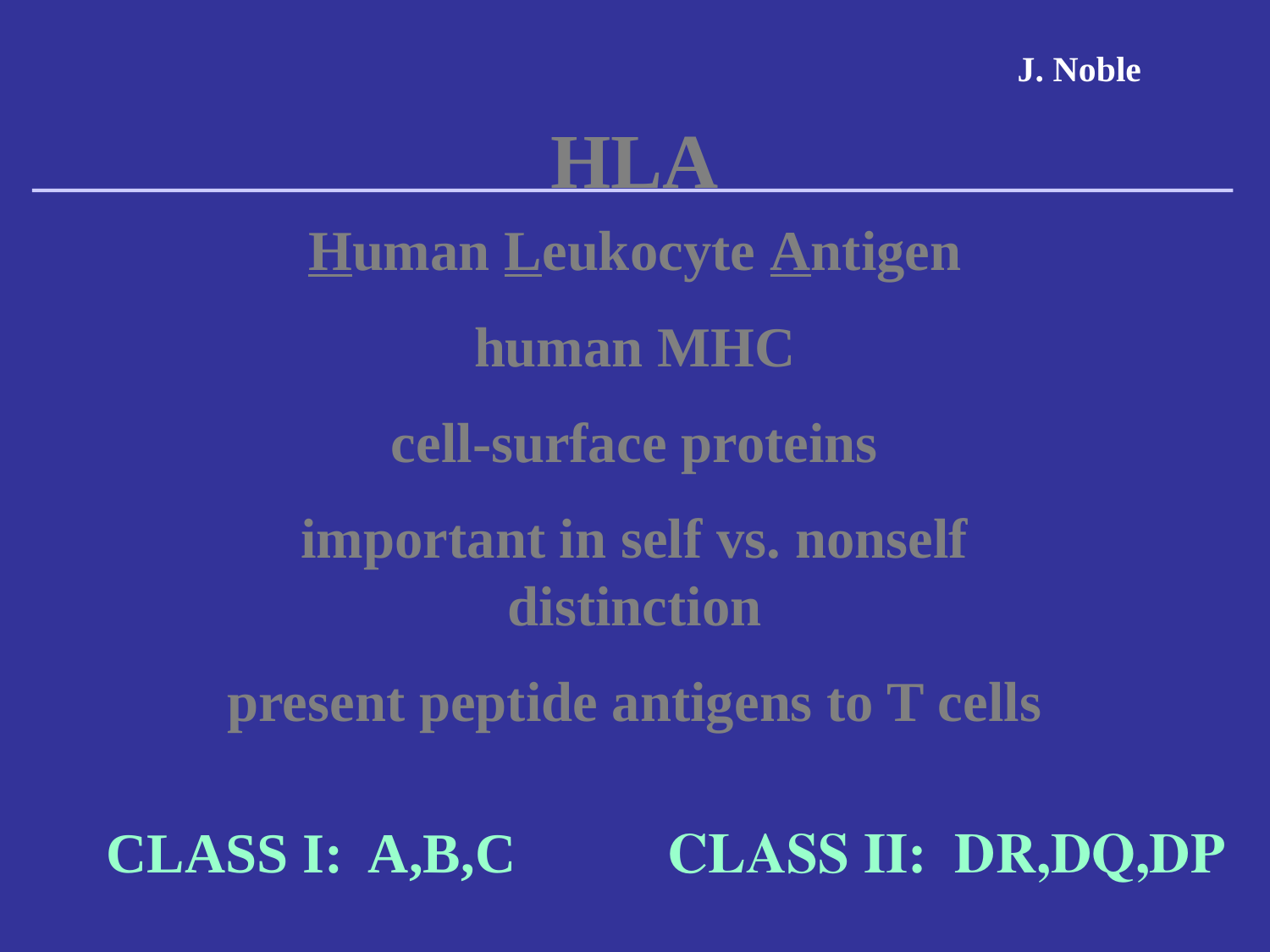

J. Noble
# HLA

Human Leukocyte Antigen
human MHC
cell-surface proteins
important in self vs. nonself distinction
present peptide antigens to T cells
CLASS II:  DR,DQ,DP
CLASS I:  A,B,C